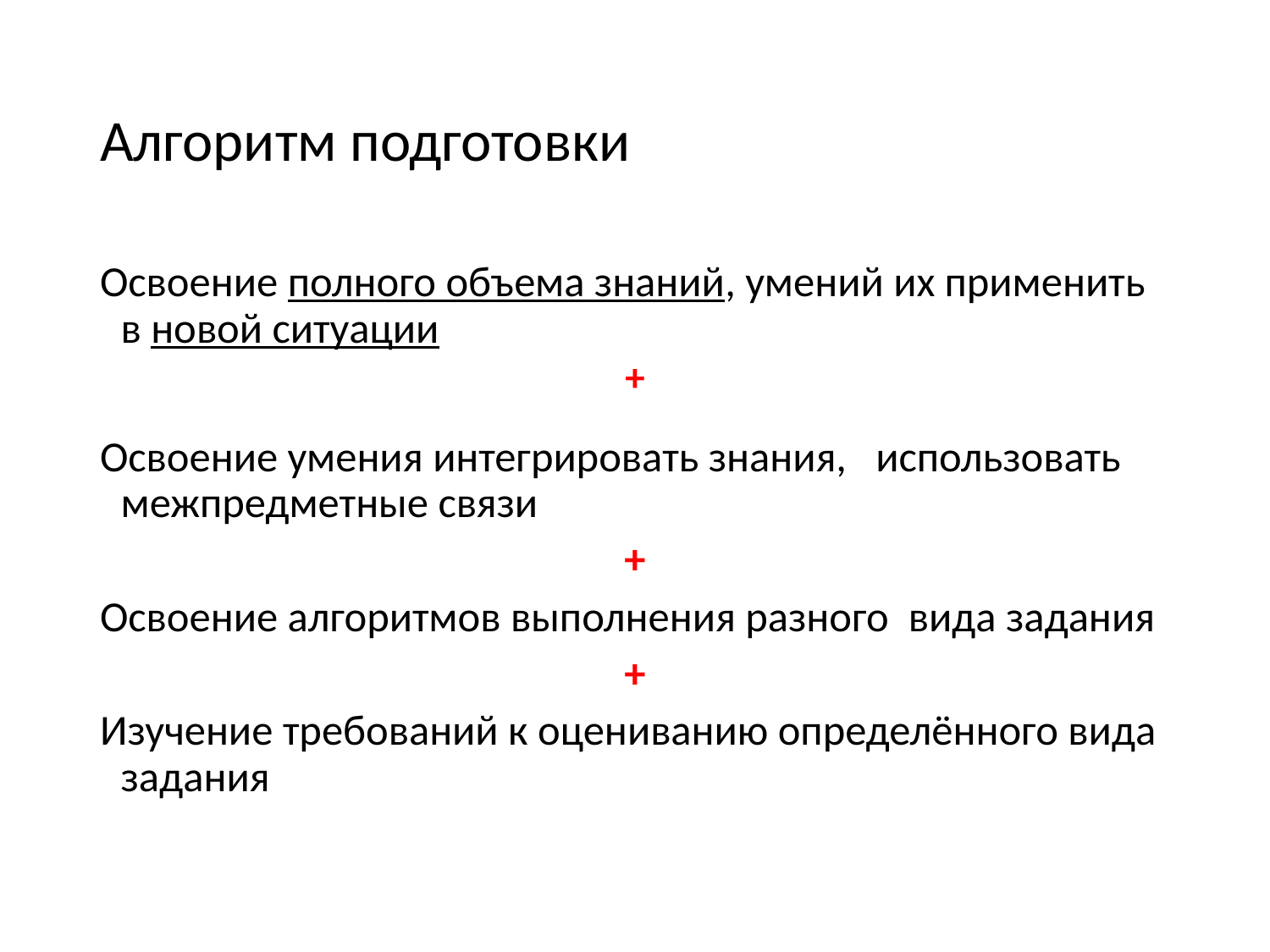

# Алгоритм подготовки
Освоение полного объема знаний, умений их применить в новой ситуации
+
Освоение умения интегрировать знания,   использовать  межпредметные связи
+
Освоение алгоритмов выполнения разного  вида задания
+
Изучение требований к оцениванию определённого вида задания